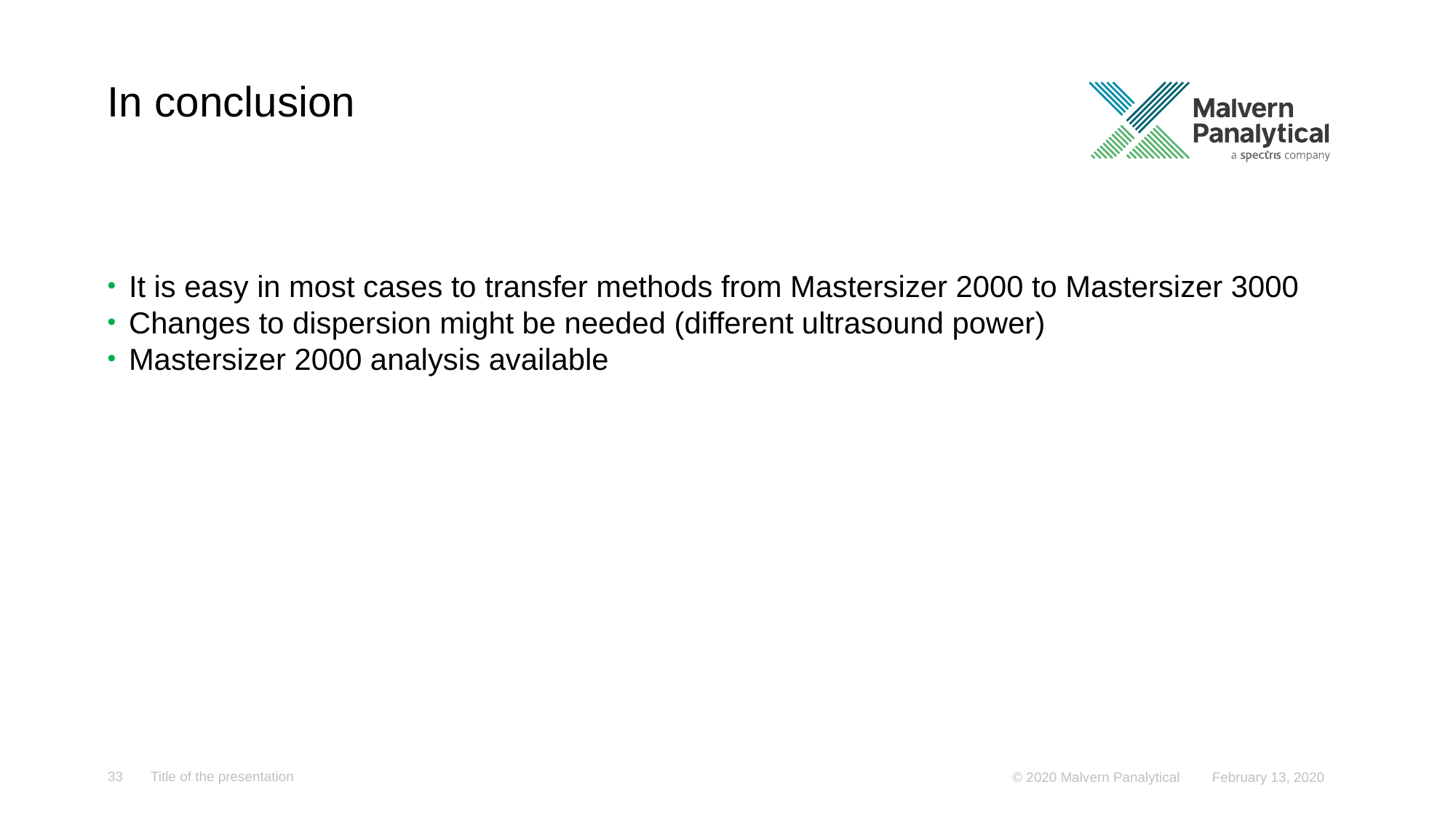

# In conclusion

It is easy in most cases to transfer methods from Mastersizer 2000 to Mastersizer 3000
Changes to dispersion might be needed (different ultrasound power)
Mastersizer 2000 analysis available
33
Title of the presentation
February 13, 2020